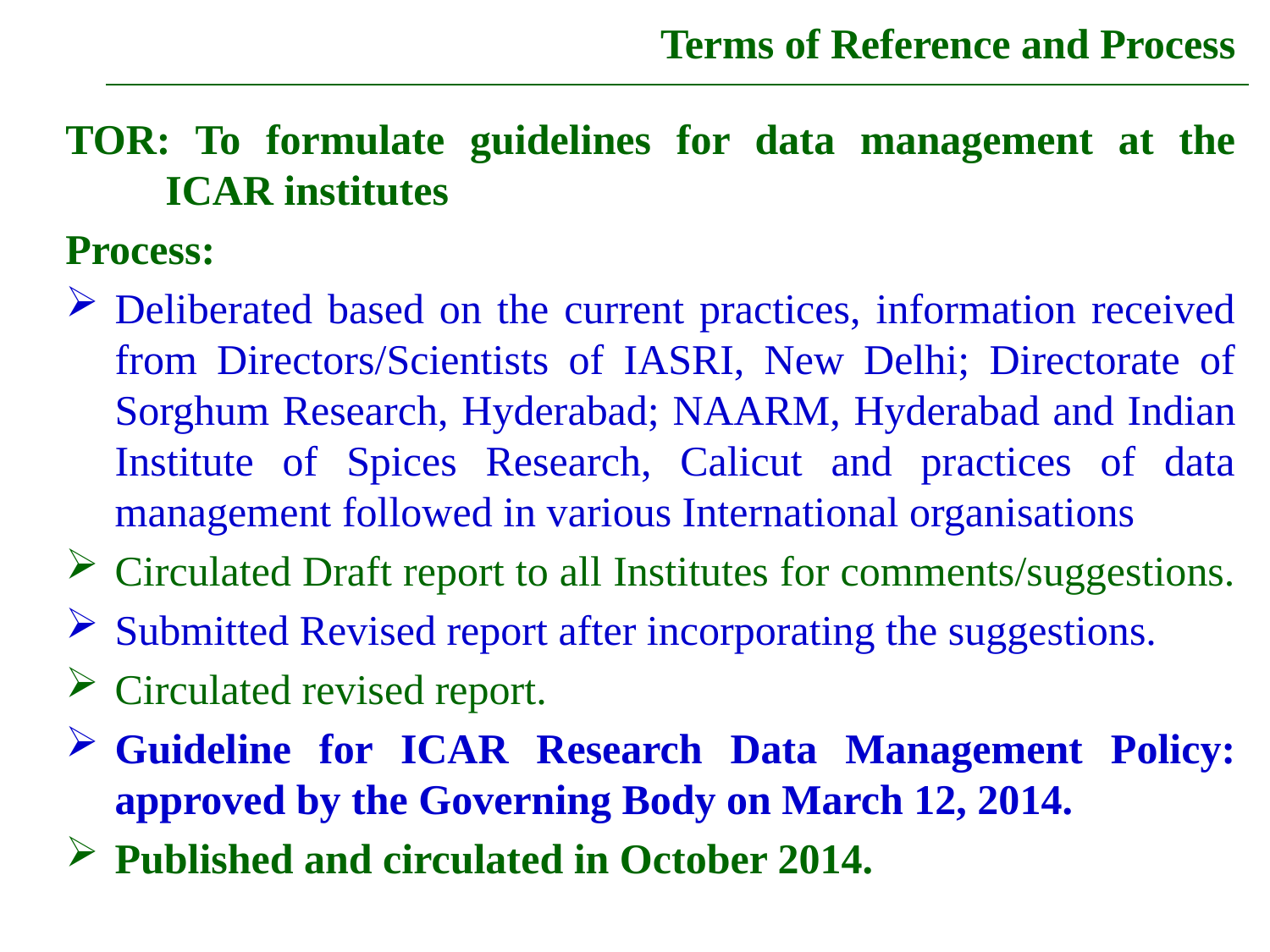

# Terms of Reference and Process
TOR: To formulate guidelines for data management at the ICAR institutes
Process:
Deliberated based on the current practices, information received from Directors/Scientists of IASRI, New Delhi; Directorate of Sorghum Research, Hyderabad; NAARM, Hyderabad and Indian Institute of Spices Research, Calicut and practices of data management followed in various International organisations
Circulated Draft report to all Institutes for comments/suggestions.
Submitted Revised report after incorporating the suggestions.
Circulated revised report.
Guideline for ICAR Research Data Management Policy: approved by the Governing Body on March 12, 2014.
Published and circulated in October 2014.